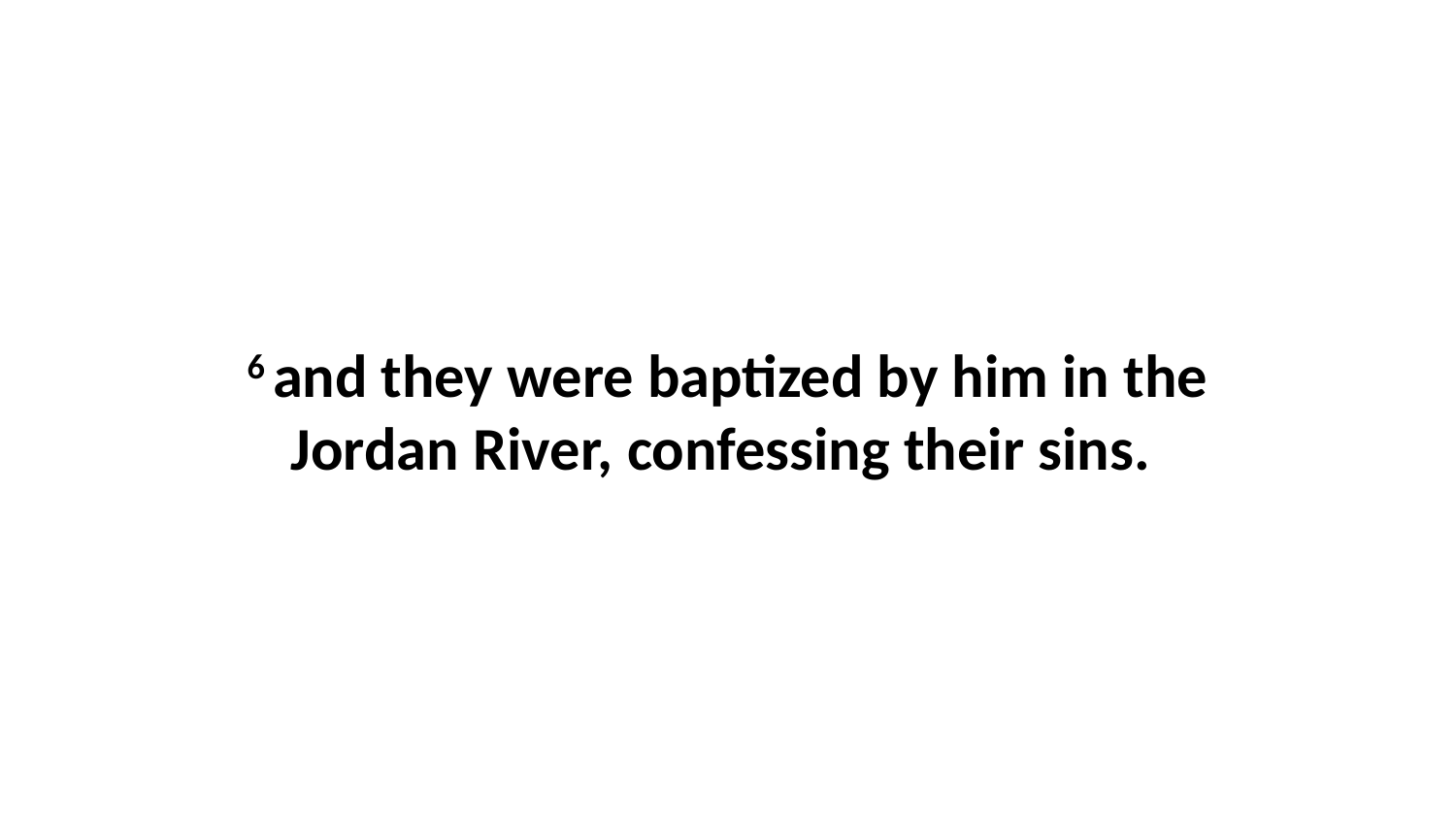

6 and they were baptized by him in the Jordan River, confessing their sins.